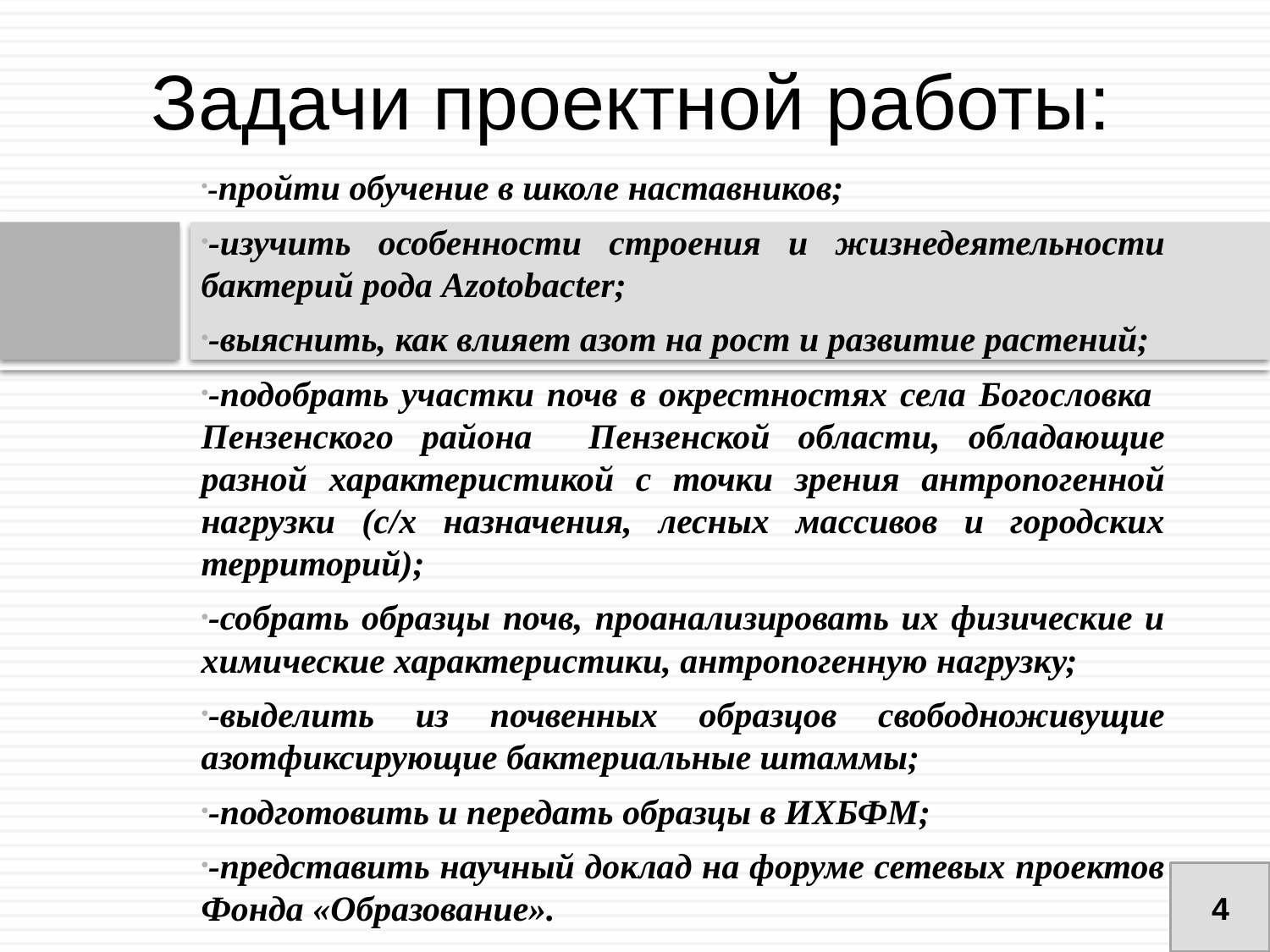

# Задачи проектной работы:
-пройти обучение в школе наставников;
-изучить особенности строения и жизнедеятельности бактерий рода Azotobacter;
-выяснить, как влияет азот на рост и развитие растений;
-подобрать участки почв в окрестностях села Богословка  Пензенского района  Пензенской области, обладающие разной характеристикой с точки зрения антропогенной нагрузки (с/х назначения, лесных массивов и городских территорий);
-собрать образцы почв, проанализировать их физические и химические характеристики, антропогенную нагрузку;
-выделить из почвенных образцов свободноживущие азотфиксирующие бактериальные штаммы;
-подготовить и передать образцы в ИХБФМ;
-представить научный доклад на форуме сетевых проектов Фонда «Образование».

4